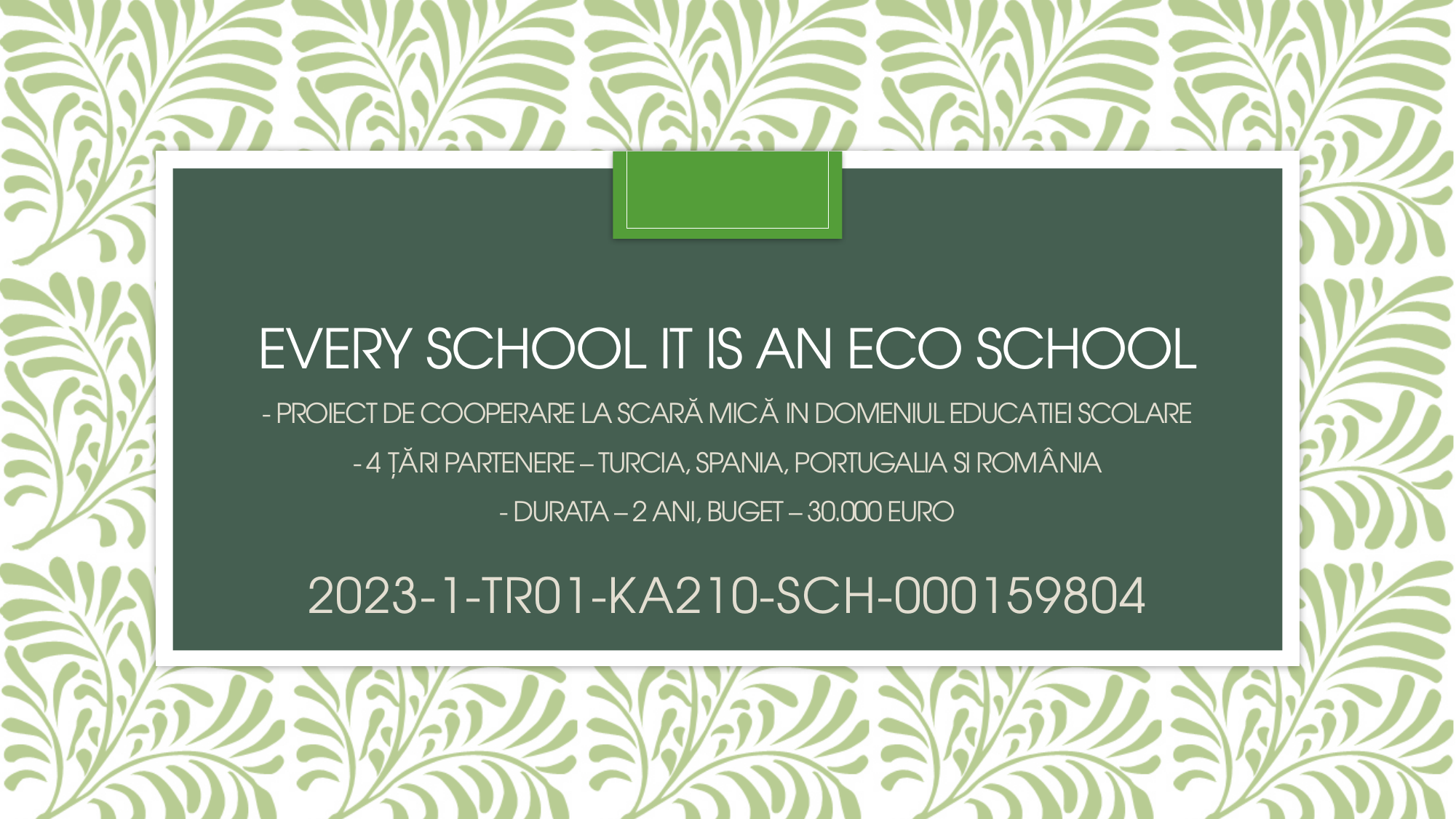

# Every school it is an eco school - proiect de cooperare la scară mică in domeniul educatiei scolare - 4 țări partenere – turcia, spania, portugalia si România - durata – 2 ani, buget – 30.000 euro
2023-1-TR01-KA210-SCH-000159804